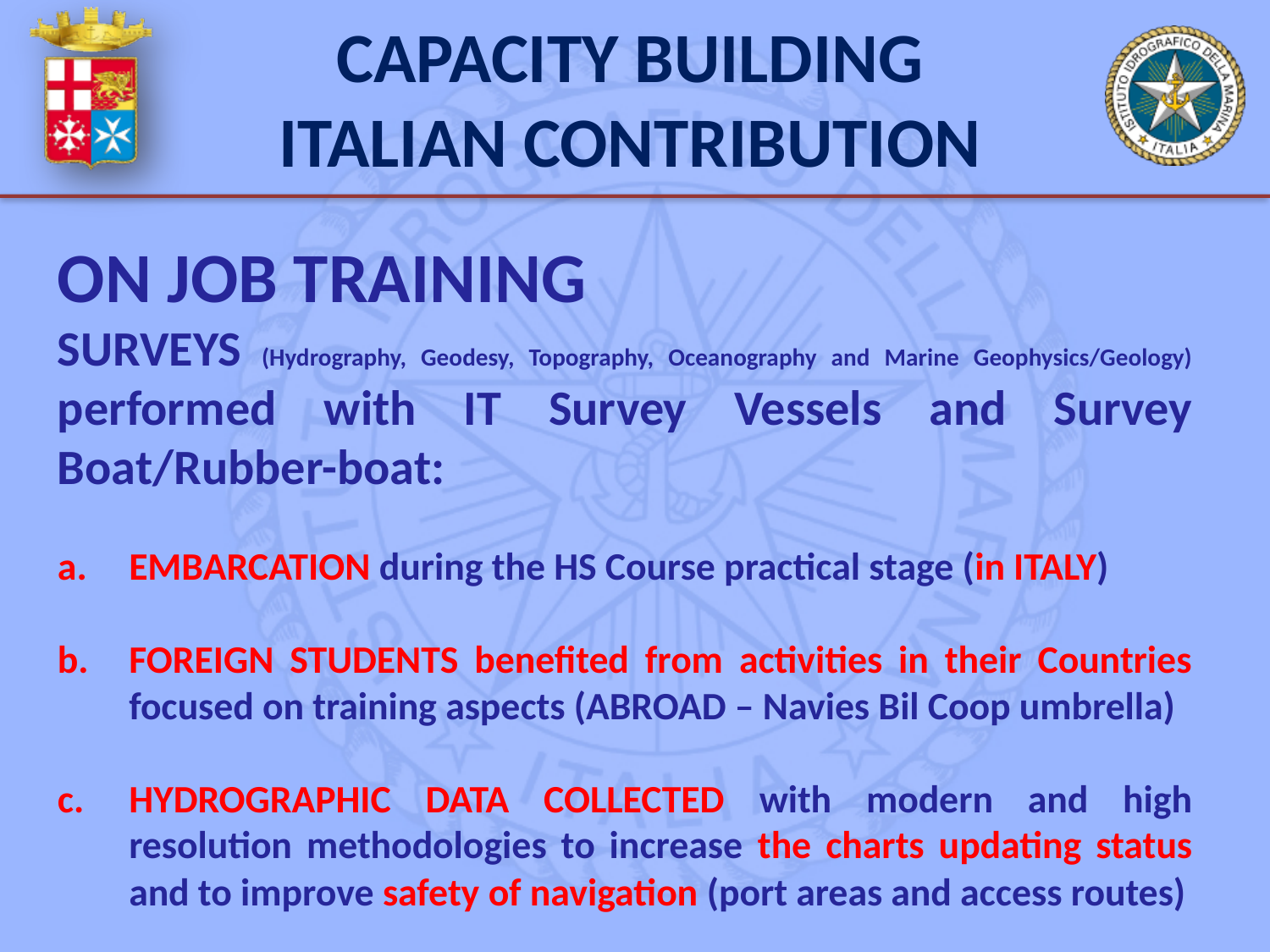

CAPACITY BUILDING
ITALIAN CONTRIBUTION
ON JOB TRAINING
SURVEYS (Hydrography, Geodesy, Topography, Oceanography and Marine Geophysics/Geology) performed with IT Survey Vessels and Survey Boat/Rubber-boat:

EMBARCATION during the HS Course practical stage (in ITALY)

FOREIGN STUDENTS benefited from activities in their Countries focused on training aspects (ABROAD – Navies Bil Coop umbrella)

HYDROGRAPHIC DATA COLLECTED with modern and high resolution methodologies to increase the charts updating status and to improve safety of navigation (port areas and access routes)